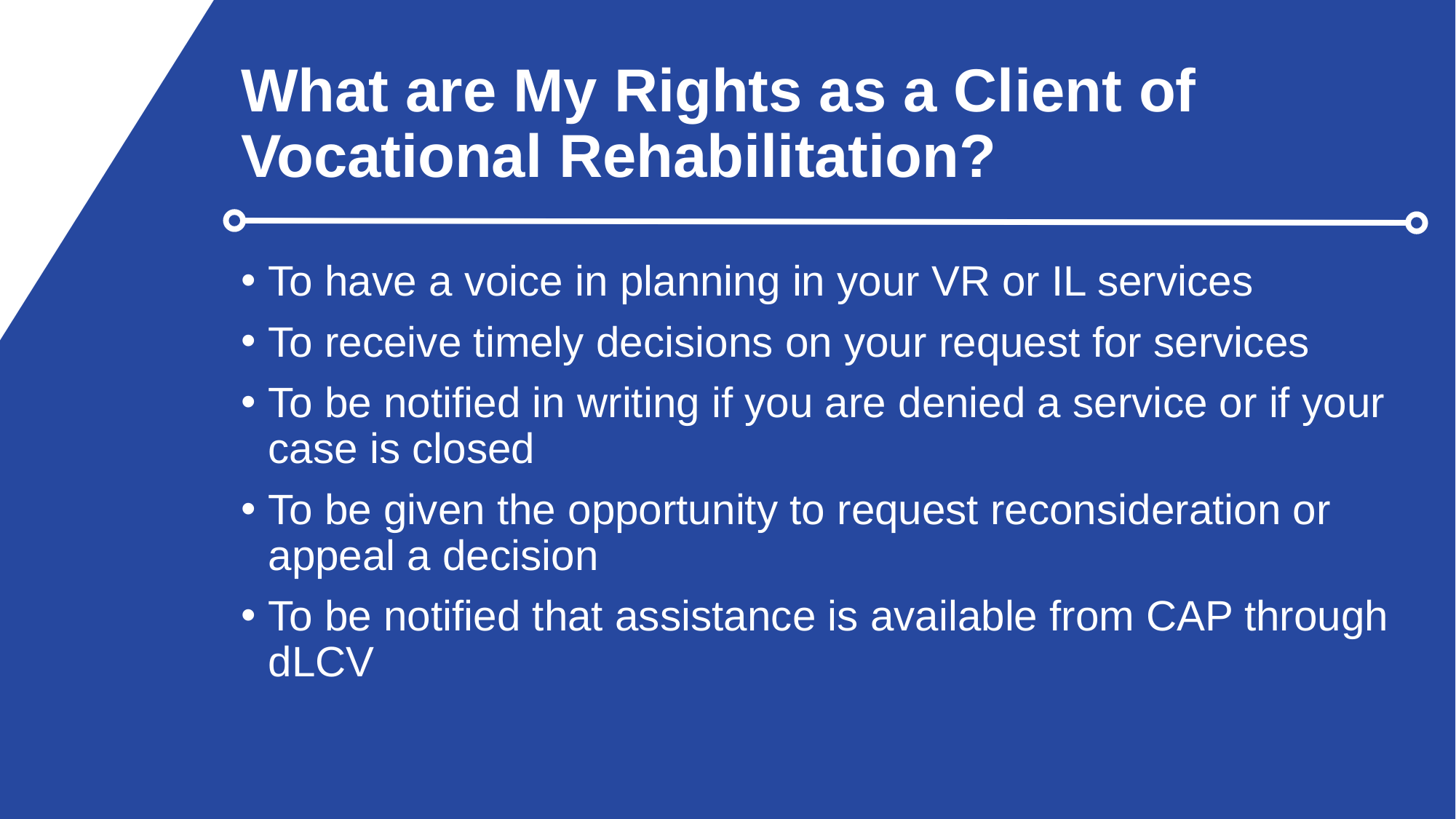

# What are My Rights as a Client of Vocational Rehabilitation?
To have a voice in planning in your VR or IL services
To receive timely decisions on your request for services
To be notified in writing if you are denied a service or if your case is closed
To be given the opportunity to request reconsideration or appeal a decision
To be notified that assistance is available from CAP through dLCV